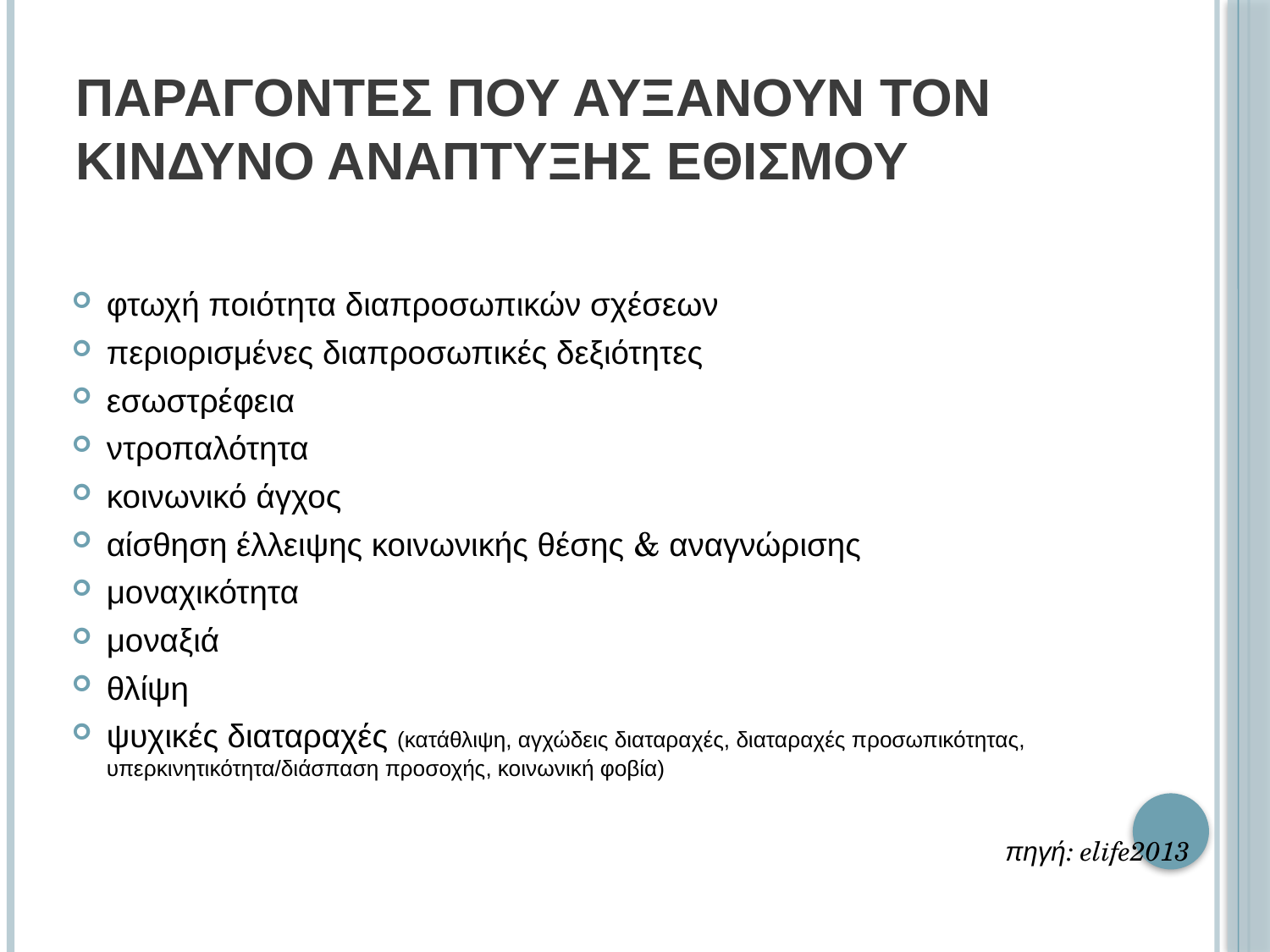

# Παραγοντεσ που αυξανουν τον κινδυνο αναπτυξησ εθισμου
φτωχή ποιότητα διαπροσωπικών σχέσεων
περιορισμένες διαπροσωπικές δεξιότητες
εσωστρέφεια
ντροπαλότητα
κοινωνικό άγχος
αίσθηση έλλειψης κοινωνικής θέσης & αναγνώρισης
μοναχικότητα
μοναξιά
θλίψη
ψυχικές διαταραχές (κατάθλιψη, αγχώδεις διαταραχές, διαταραχές προσωπικότητας, υπερκινητικότητα/διάσπαση προσοχής, κοινωνική φοβία)

                                                                        πηγή: elife2013